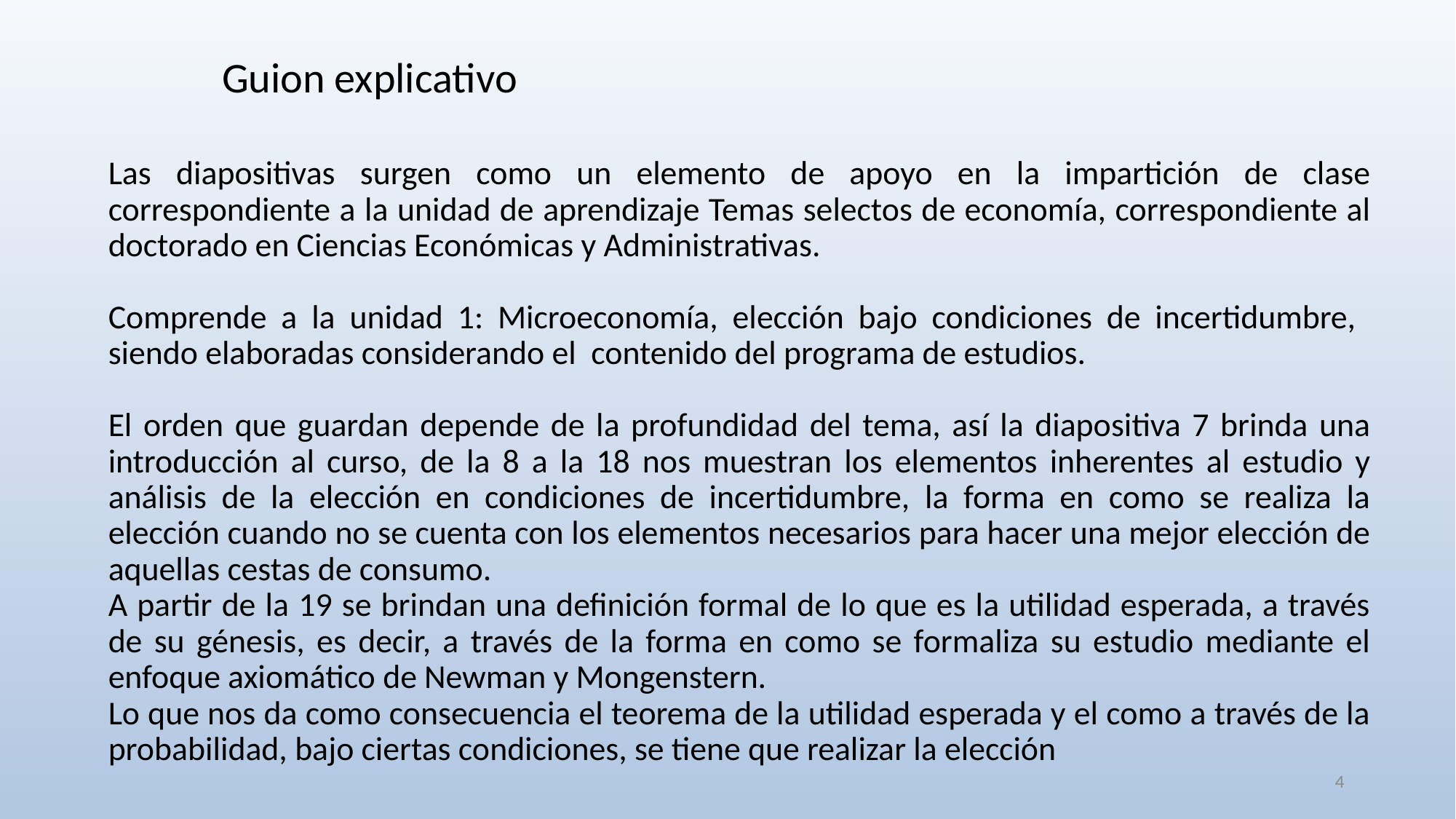

# Guion explicativo
Las diapositivas surgen como un elemento de apoyo en la impartición de clase correspondiente a la unidad de aprendizaje Temas selectos de economía, correspondiente al doctorado en Ciencias Económicas y Administrativas.

Comprende a la unidad 1: Microeconomía, elección bajo condiciones de incertidumbre,  siendo elaboradas considerando el  contenido del programa de estudios.

El orden que guardan depende de la profundidad del tema, así la diapositiva 7 brinda una introducción al curso, de la 8 a la 18 nos muestran los elementos inherentes al estudio y análisis de la elección en condiciones de incertidumbre, la forma en como se realiza la elección cuando no se cuenta con los elementos necesarios para hacer una mejor elección de aquellas cestas de consumo.
A partir de la 19 se brindan una definición formal de lo que es la utilidad esperada, a través de su génesis, es decir, a través de la forma en como se formaliza su estudio mediante el enfoque axiomático de Newman y Mongenstern.
Lo que nos da como consecuencia el teorema de la utilidad esperada y el como a través de la probabilidad, bajo ciertas condiciones, se tiene que realizar la elección
4